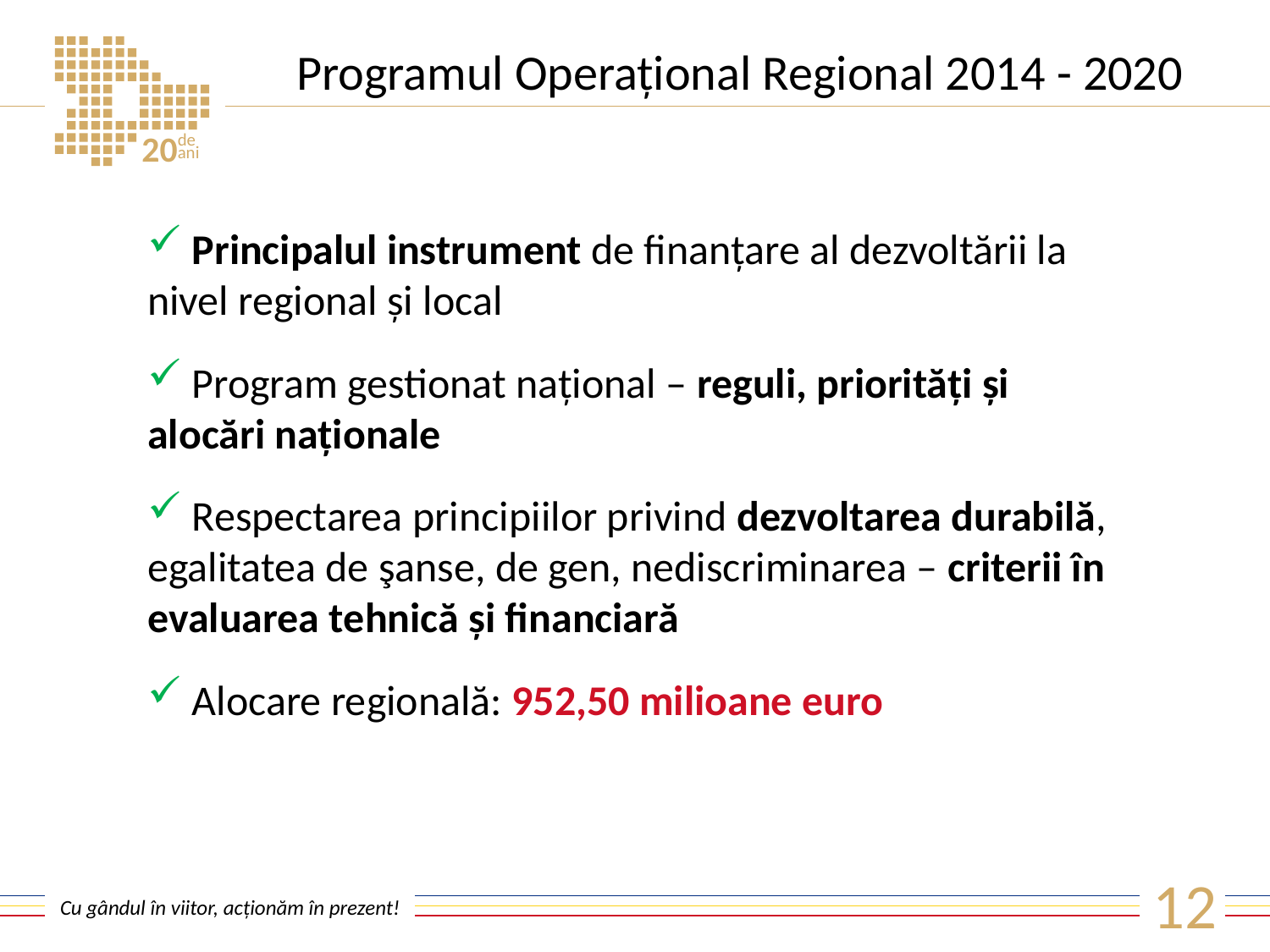

# Programul Operațional Regional 2014 - 2020
 Principalul instrument de finanțare al dezvoltării la nivel regional și local
 Program gestionat național – reguli, priorități și alocări naționale
 Respectarea principiilor privind dezvoltarea durabilă, egalitatea de şanse, de gen, nediscriminarea – criterii în evaluarea tehnică și financiară
 Alocare regională: 952,50 milioane euro